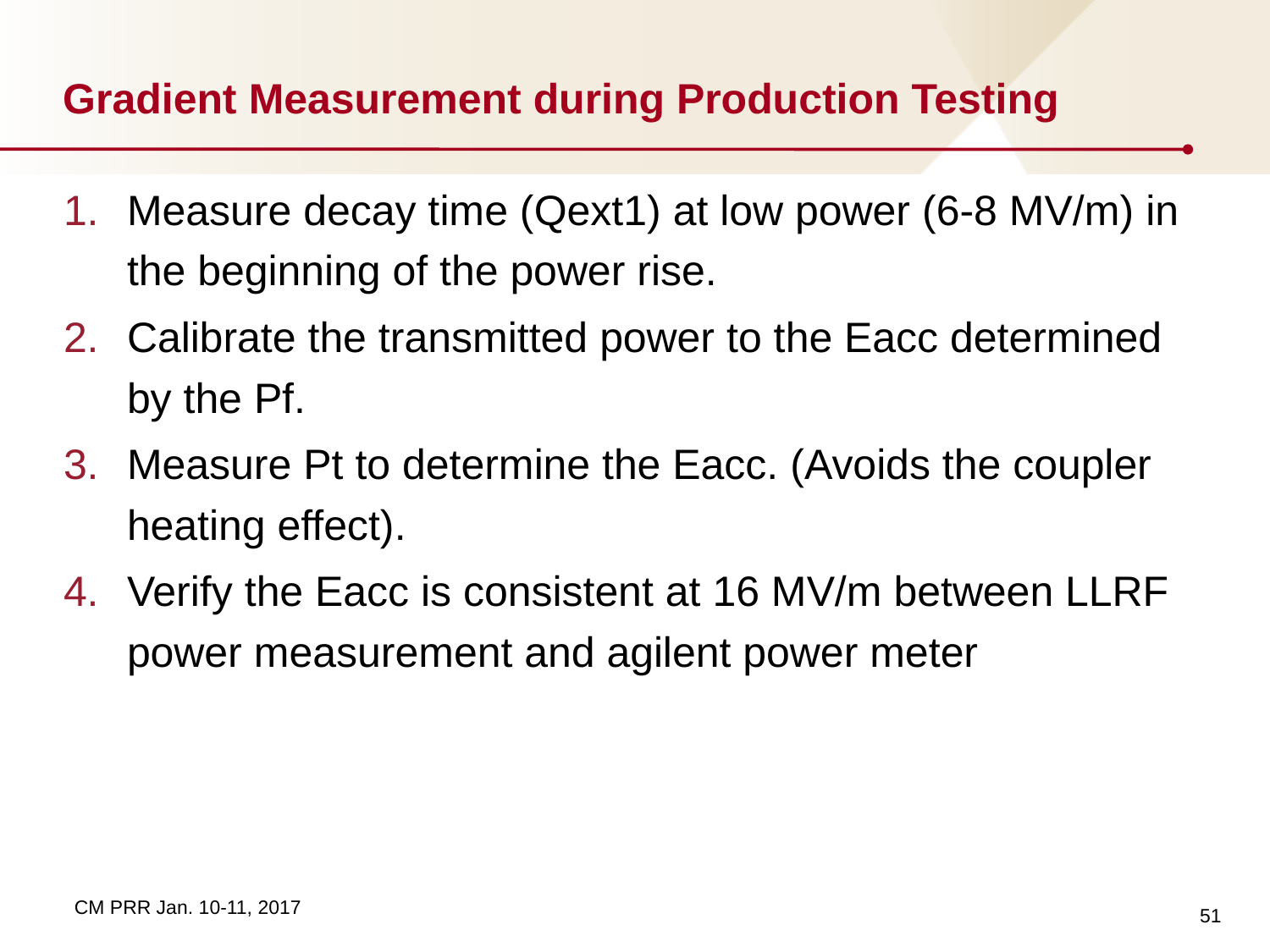

# Gradient Measurement during Production Testing
Measure decay time (Qext1) at low power (6-8 MV/m) in the beginning of the power rise.
Calibrate the transmitted power to the Eacc determined by the Pf.
Measure Pt to determine the Eacc. (Avoids the coupler heating effect).
Verify the Eacc is consistent at 16 MV/m between LLRF power measurement and agilent power meter
51
CM PRR Jan. 10-11, 2017